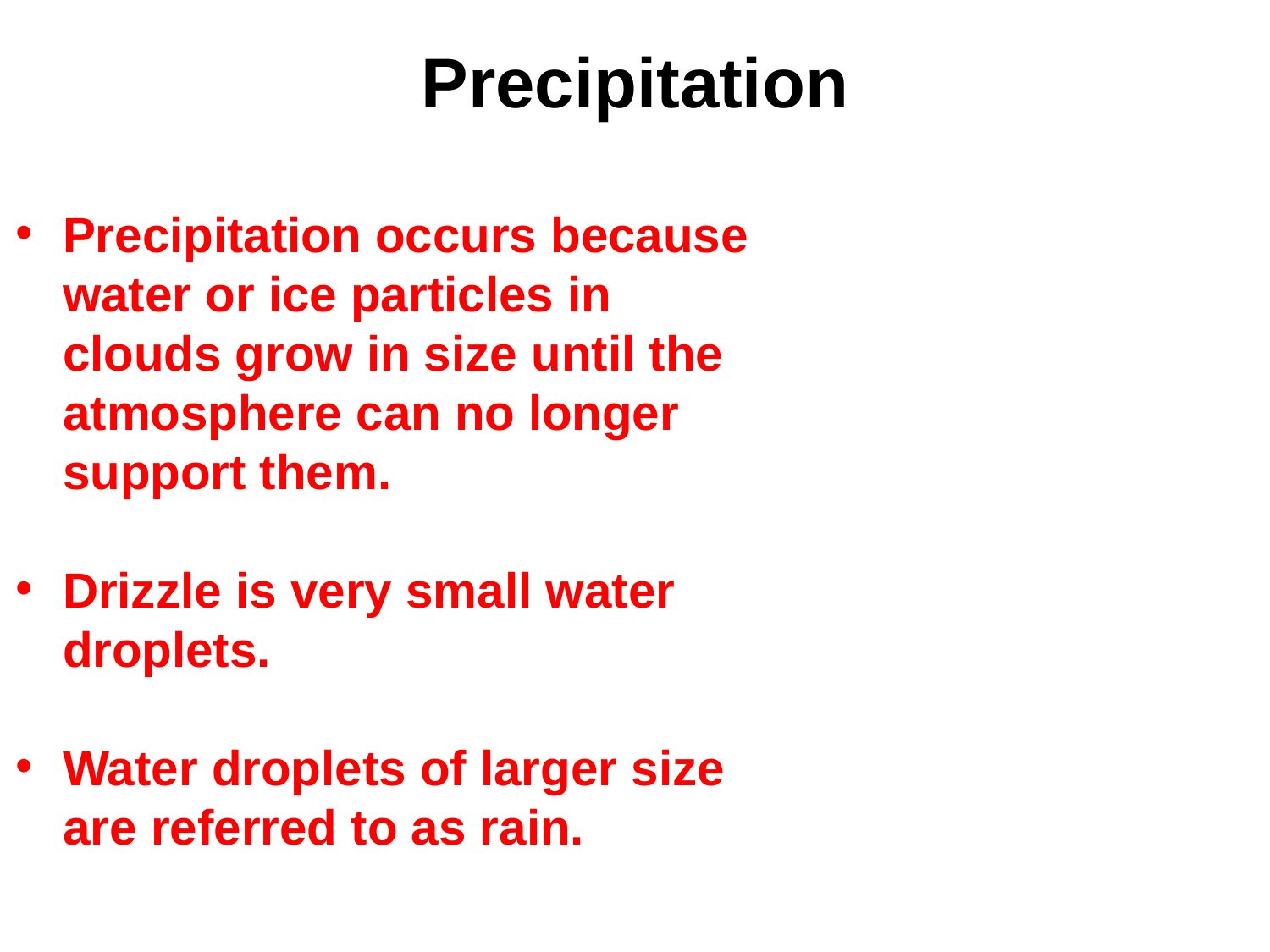

# Precipitation
Precipitation occurs because water or ice particles in clouds grow in size until the atmosphere can no longer support them.

Drizzle is very small water droplets.

Water droplets of larger size are referred to as rain.